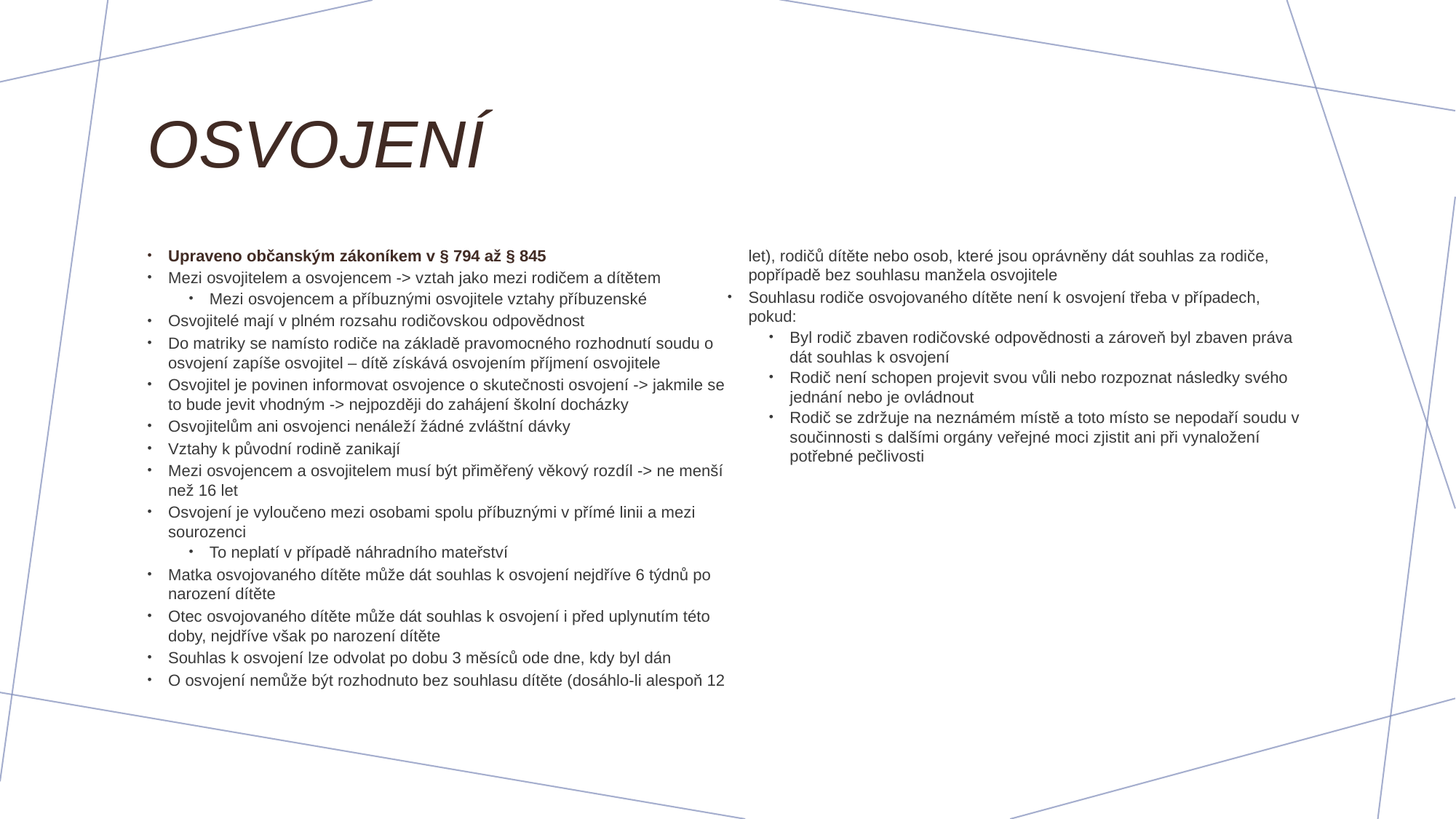

# osvojení
Upraveno občanským zákoníkem v § 794 až § 845
Mezi osvojitelem a osvojencem -> vztah jako mezi rodičem a dítětem
Mezi osvojencem a příbuznými osvojitele vztahy příbuzenské
Osvojitelé mají v plném rozsahu rodičovskou odpovědnost
Do matriky se namísto rodiče na základě pravomocného rozhodnutí soudu o osvojení zapíše osvojitel – dítě získává osvojením příjmení osvojitele
Osvojitel je povinen informovat osvojence o skutečnosti osvojení -> jakmile se to bude jevit vhodným -> nejpozději do zahájení školní docházky
Osvojitelům ani osvojenci nenáleží žádné zvláštní dávky
Vztahy k původní rodině zanikají
Mezi osvojencem a osvojitelem musí být přiměřený věkový rozdíl -> ne menší než 16 let
Osvojení je vyloučeno mezi osobami spolu příbuznými v přímé linii a mezi sourozenci
To neplatí v případě náhradního mateřství
Matka osvojovaného dítěte může dát souhlas k osvojení nejdříve 6 týdnů po narození dítěte
Otec osvojovaného dítěte může dát souhlas k osvojení i před uplynutím této doby, nejdříve však po narození dítěte
Souhlas k osvojení lze odvolat po dobu 3 měsíců ode dne, kdy byl dán
O osvojení nemůže být rozhodnuto bez souhlasu dítěte (dosáhlo-li alespoň 12 let), rodičů dítěte nebo osob, které jsou oprávněny dát souhlas za rodiče, popřípadě bez souhlasu manžela osvojitele
Souhlasu rodiče osvojovaného dítěte není k osvojení třeba v případech, pokud:
Byl rodič zbaven rodičovské odpovědnosti a zároveň byl zbaven práva dát souhlas k osvojení
Rodič není schopen projevit svou vůli nebo rozpoznat následky svého jednání nebo je ovládnout
Rodič se zdržuje na neznámém místě a toto místo se nepodaří soudu v součinnosti s dalšími orgány veřejné moci zjistit ani při vynaložení potřebné pečlivosti